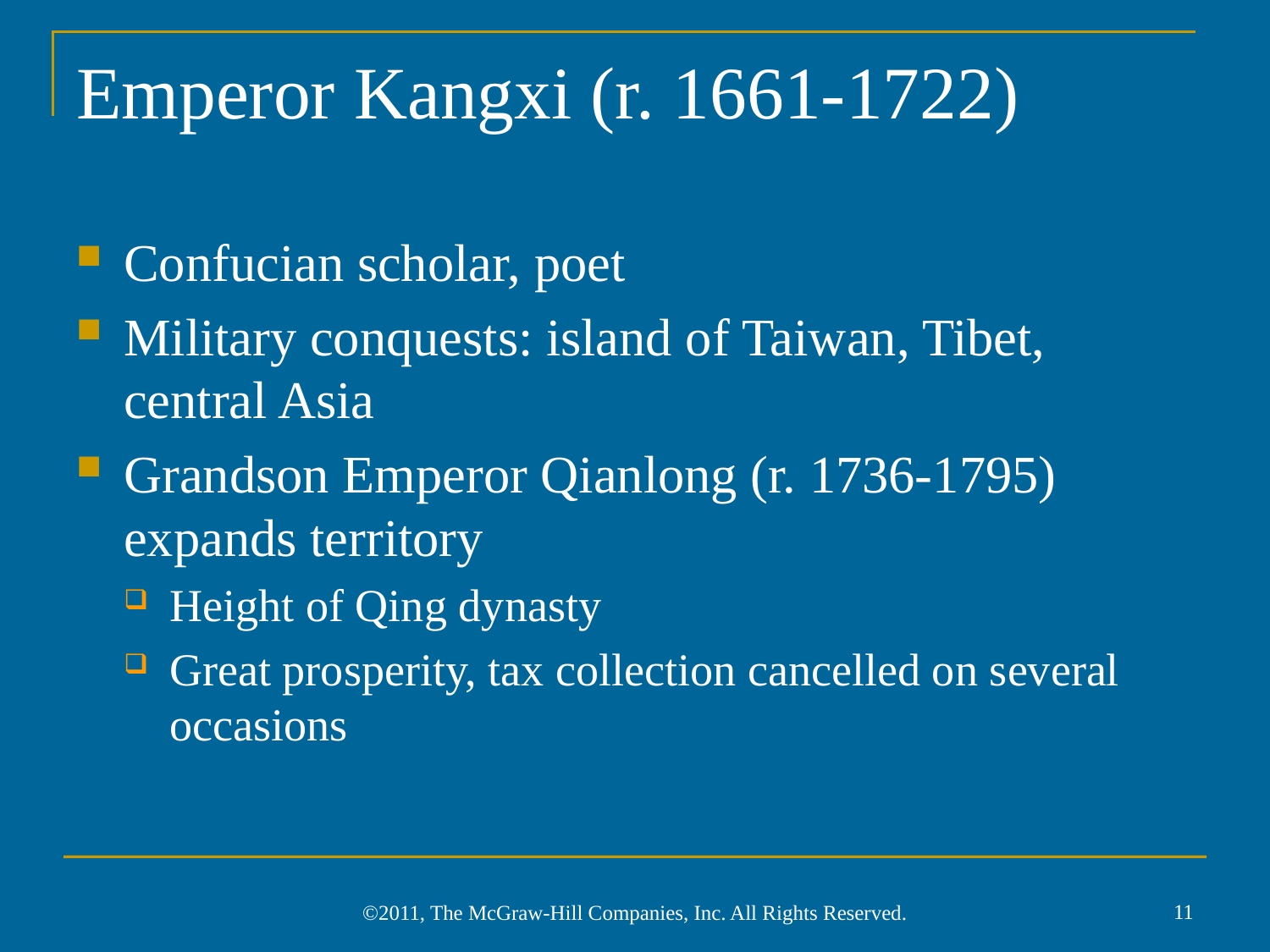

# Emperor Kangxi (r. 1661-1722)
Confucian scholar, poet
Military conquests: island of Taiwan, Tibet, central Asia
Grandson Emperor Qianlong (r. 1736-1795) expands territory
Height of Qing dynasty
Great prosperity, tax collection cancelled on several occasions
11
©2011, The McGraw-Hill Companies, Inc. All Rights Reserved.